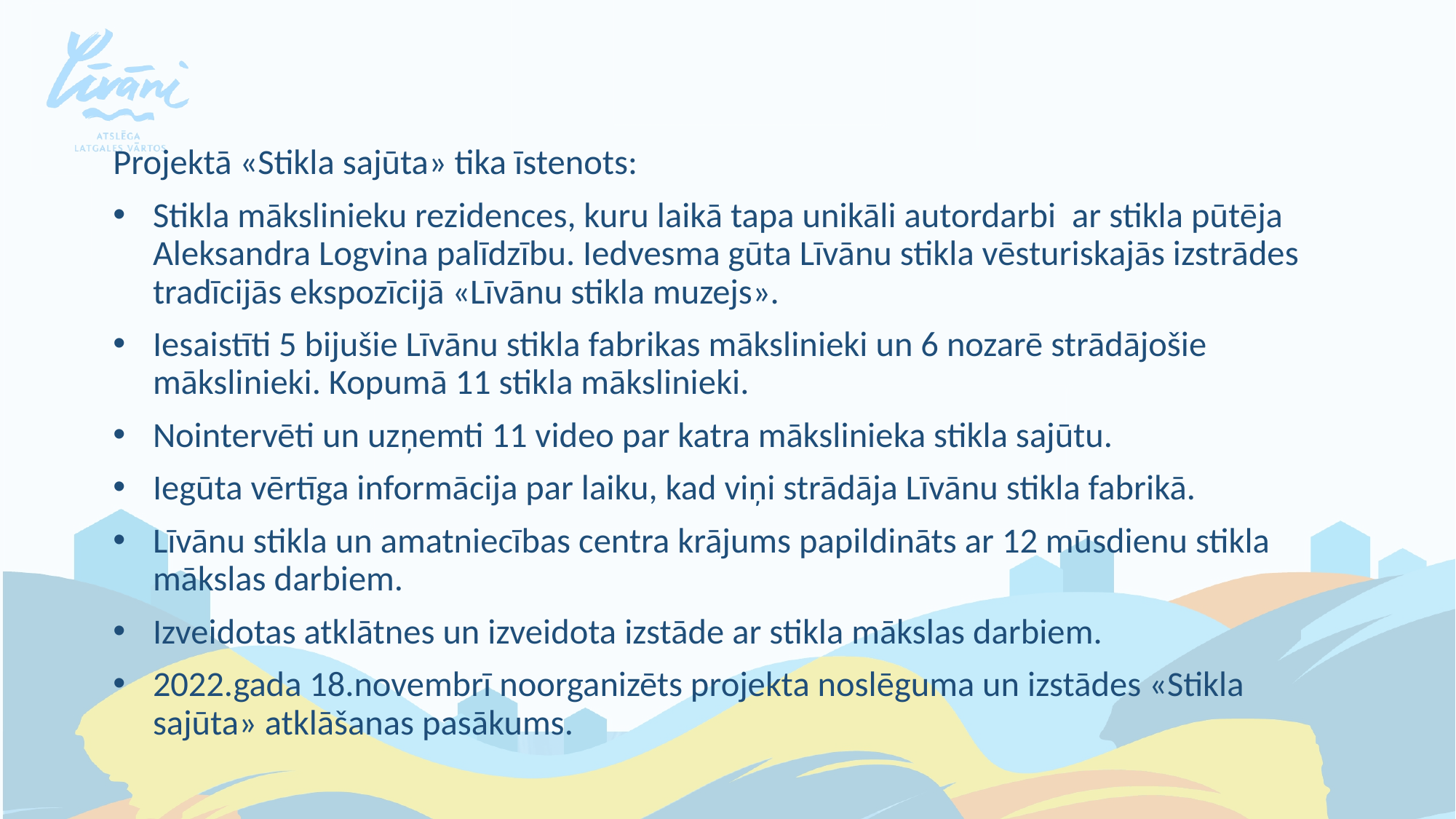

Projektā «Stikla sajūta» tika īstenots:
Stikla mākslinieku rezidences, kuru laikā tapa unikāli autordarbi  ar stikla pūtēja Aleksandra Logvina palīdzību. Iedvesma gūta Līvānu stikla vēsturiskajās izstrādes tradīcijās ekspozīcijā «Līvānu stikla muzejs».
Iesaistīti 5 bijušie Līvānu stikla fabrikas mākslinieki un 6 nozarē strādājošie mākslinieki. Kopumā 11 stikla mākslinieki.
Nointervēti un uzņemti 11 video par katra mākslinieka stikla sajūtu.
Iegūta vērtīga informācija par laiku, kad viņi strādāja Līvānu stikla fabrikā.
Līvānu stikla un amatniecības centra krājums papildināts ar 12 mūsdienu stikla mākslas darbiem.
Izveidotas atklātnes un izveidota izstāde ar stikla mākslas darbiem.
2022.gada 18.novembrī noorganizēts projekta noslēguma un izstādes «Stikla sajūta» atklāšanas pasākums.